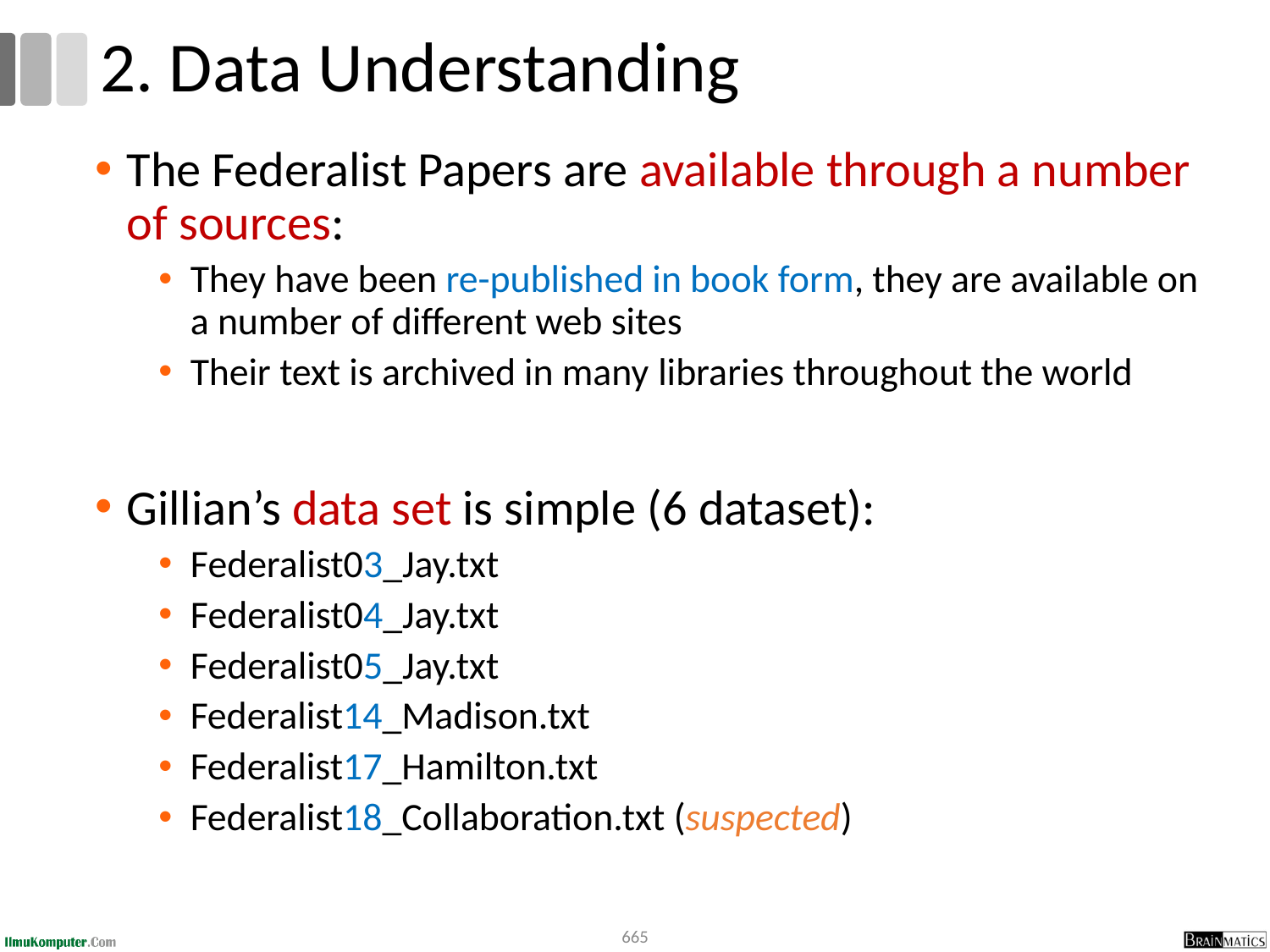

# 2. Data Understanding
The Federalist Papers are available through a number of sources:
They have been re-published in book form, they are available on a number of different web sites
Their text is archived in many libraries throughout the world

Gillian’s data set is simple (6 dataset):
Federalist03_Jay.txt
Federalist04_Jay.txt
Federalist05_Jay.txt
Federalist14_Madison.txt
Federalist17_Hamilton.txt
Federalist18_Collaboration.txt (suspected)
665